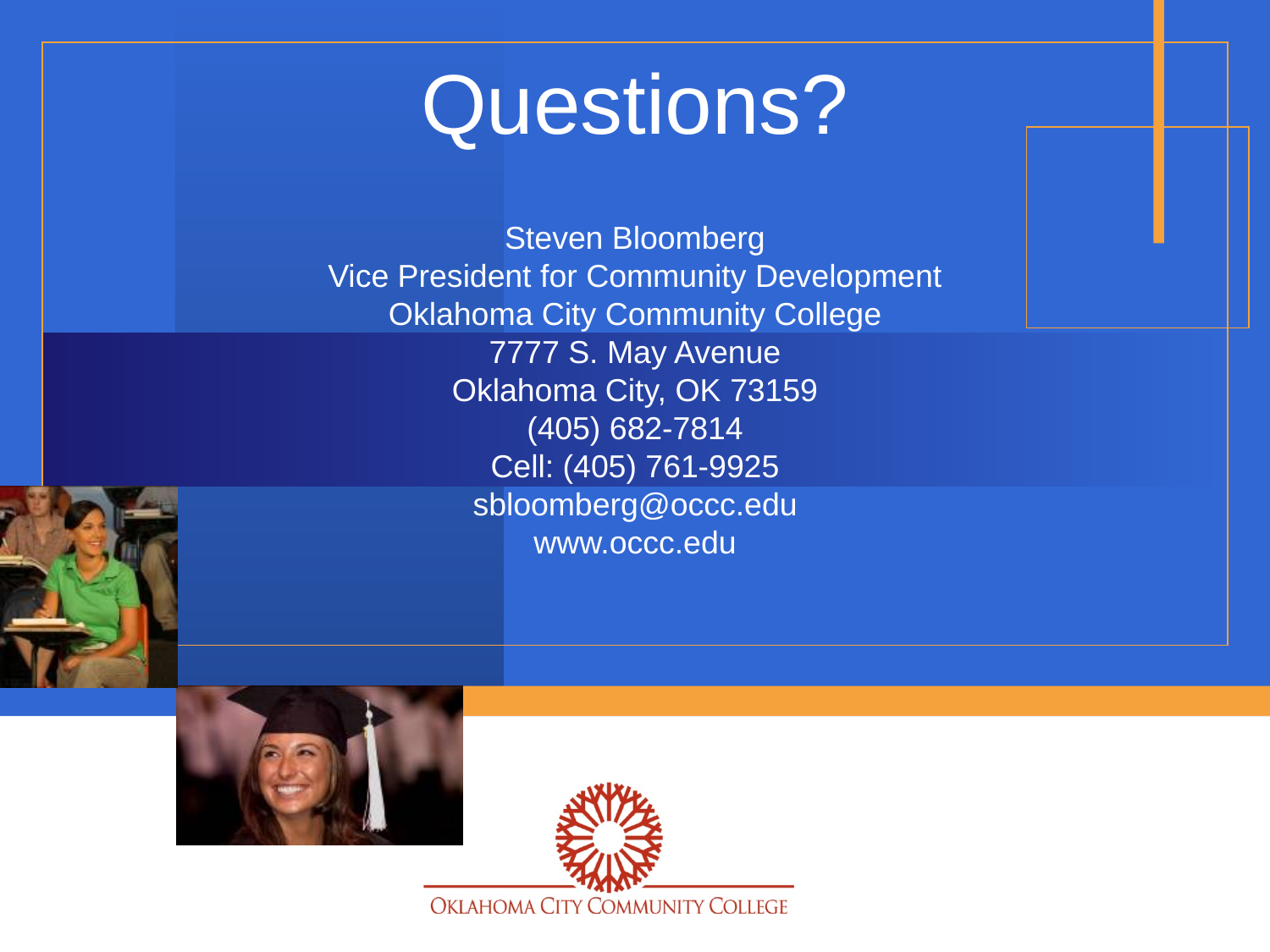

# Questions?
Steven Bloomberg
Vice President for Community Development
Oklahoma City Community College
7777 S. May Avenue
Oklahoma City, OK 73159
(405) 682-7814
Cell: (405) 761-9925
sbloomberg@occc.edu
www.occc.edu